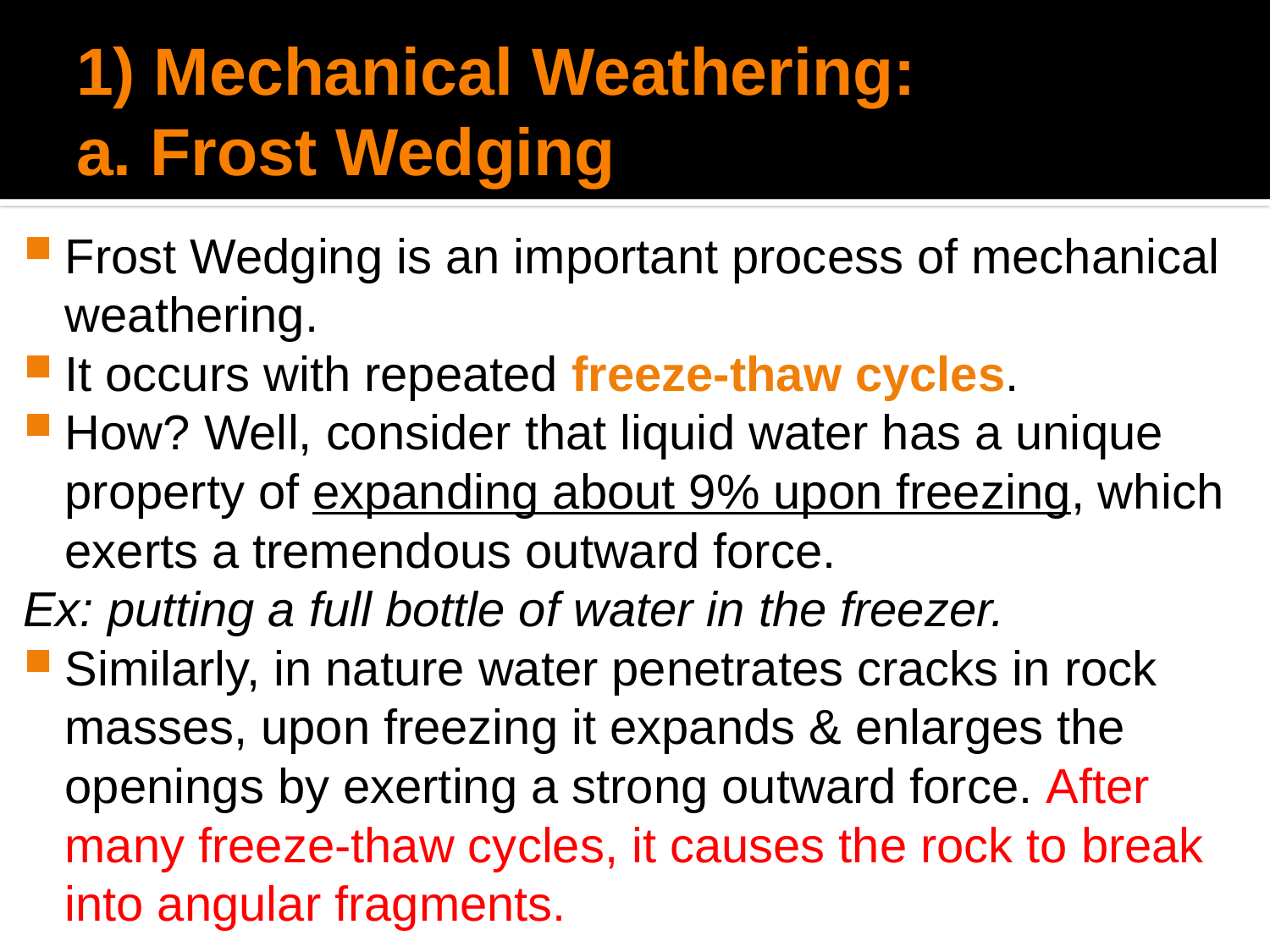

# 1) Mechanical Weathering: a. Frost Wedging
Frost Wedging is an important process of mechanical weathering.
It occurs with repeated freeze-thaw cycles.
How? Well, consider that liquid water has a unique property of expanding about 9% upon freezing, which exerts a tremendous outward force.
Ex: putting a full bottle of water in the freezer.
Similarly, in nature water penetrates cracks in rock masses, upon freezing it expands & enlarges the openings by exerting a strong outward force. After many freeze-thaw cycles, it causes the rock to break into angular fragments.